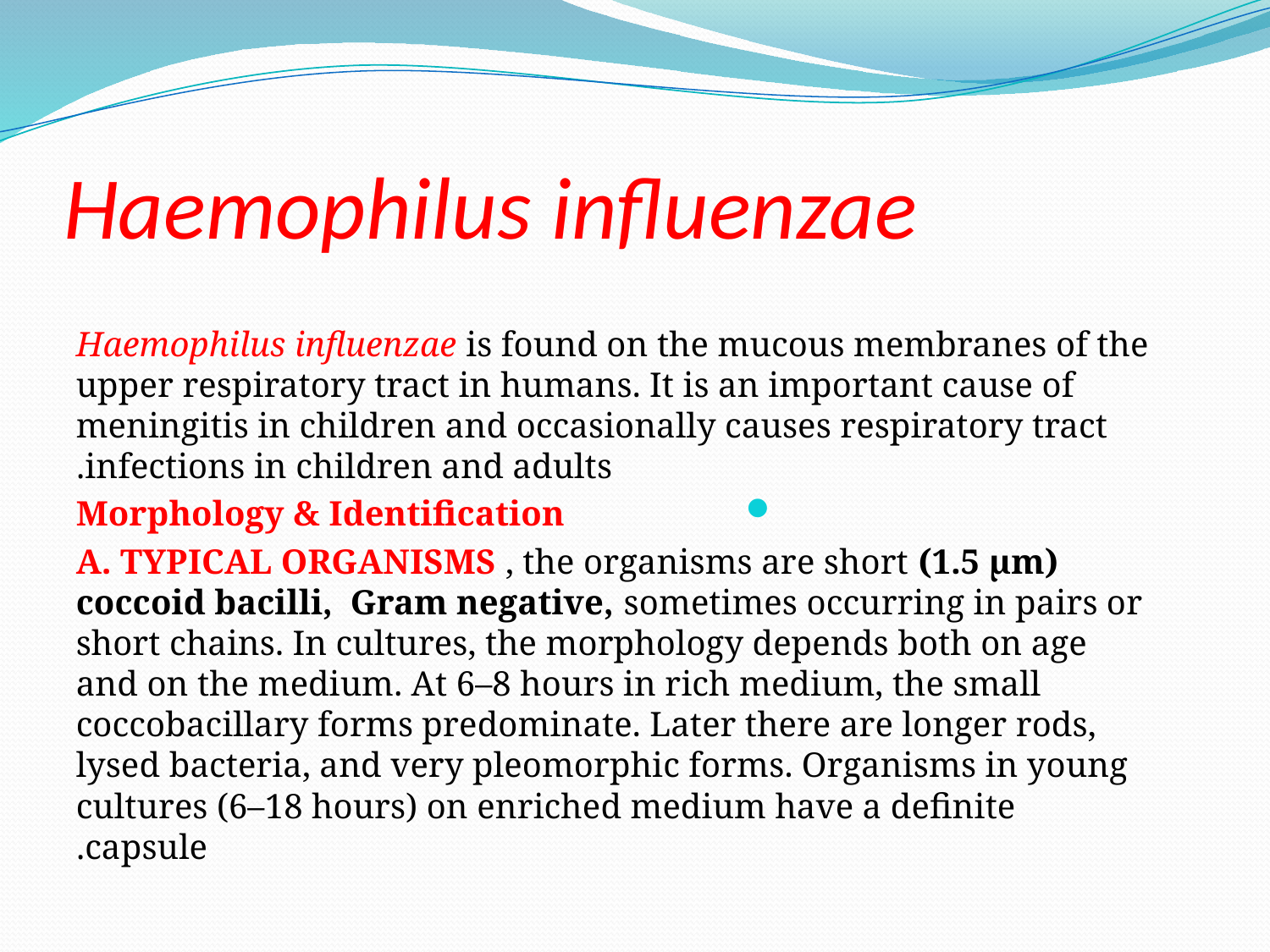

# Haemophilus influenzae

 Haemophilus influenzae is found on the mucous membranes of the upper respiratory tract in humans. It is an important cause of meningitis in children and occasionally causes respiratory tract infections in children and adults.
Morphology & Identification
A. TYPICAL ORGANISMS , the organisms are short (1.5 µm) coccoid bacilli,  Gram negative, sometimes occurring in pairs or short chains. In cultures, the morphology depends both on age and on the medium. At 6–8 hours in rich medium, the small coccobacillary forms predominate. Later there are longer rods, lysed bacteria, and very pleomorphic forms. Organisms in young cultures (6–18 hours) on enriched medium have a definite capsule.